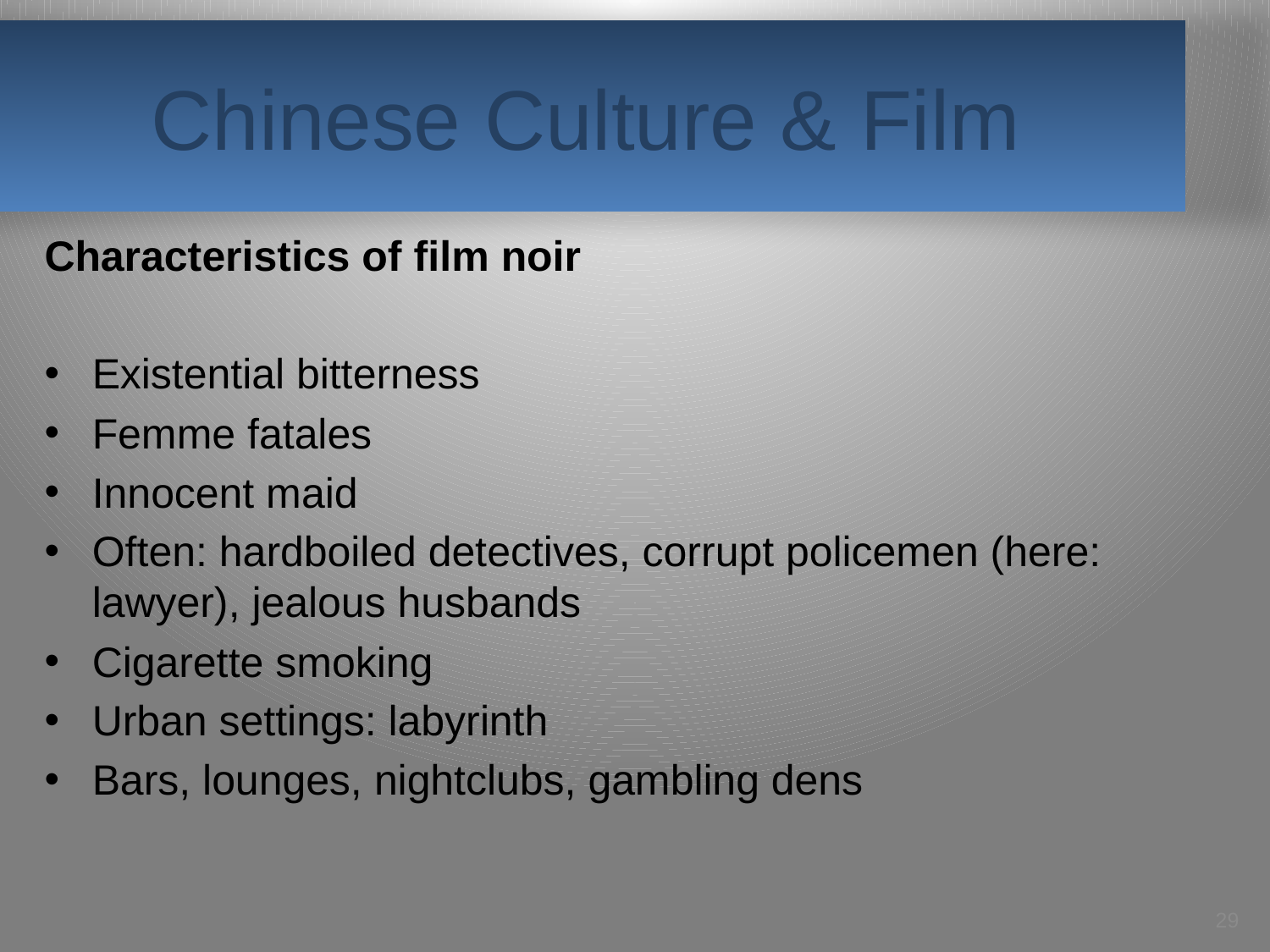

# Chinese Culture & Film
Characteristics of film noir

Existential bitterness
Femme fatales
Innocent maid
Often: hardboiled detectives, corrupt policemen (here: lawyer), jealous husbands
Cigarette smoking
Urban settings: labyrinth
Bars, lounges, nightclubs, gambling dens
29